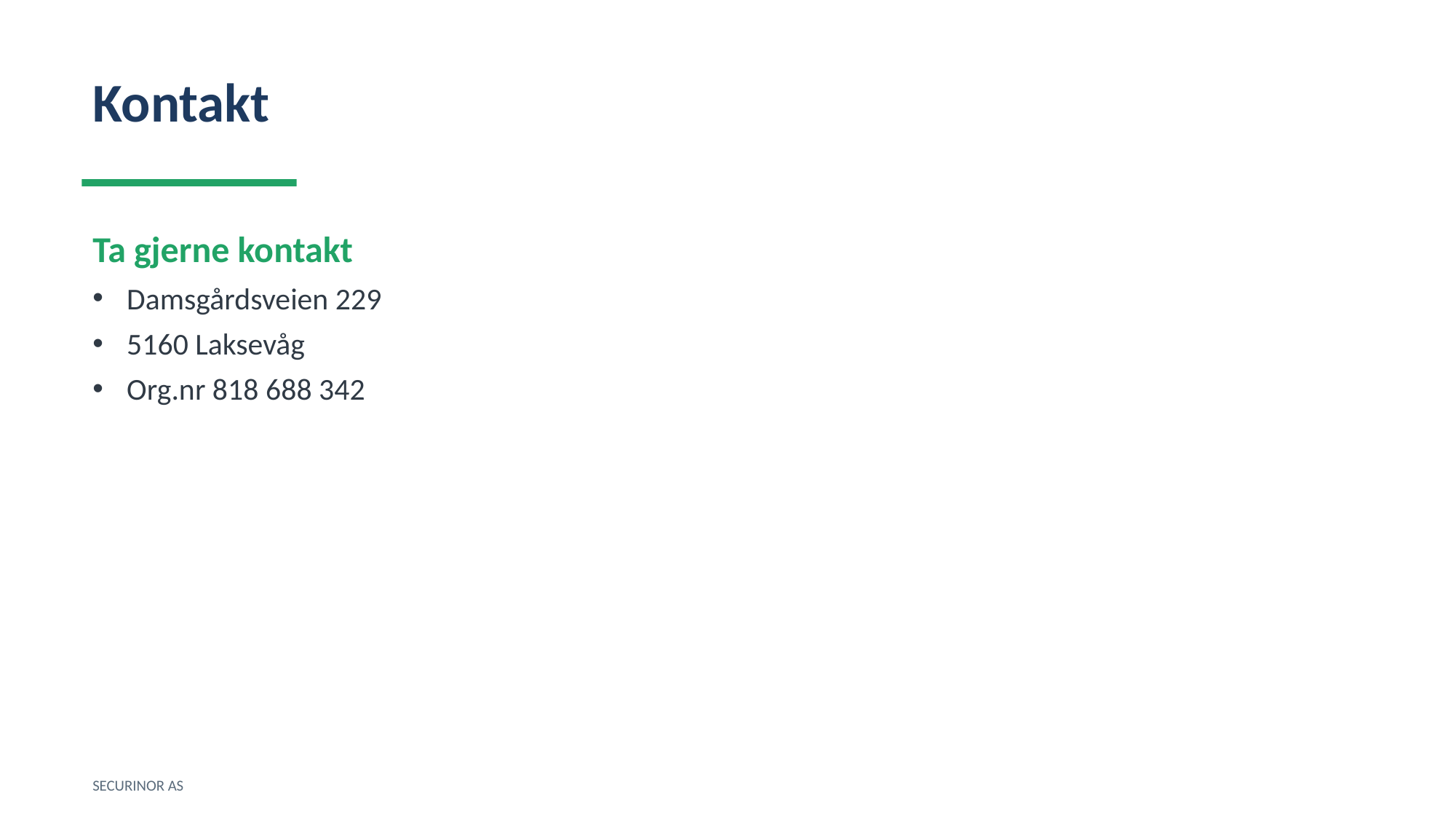

Kontakt

Ta gjerne kontakt
Damsgårdsveien 229
5160 Laksevåg
Org.nr 818 688 342
SECURINOR AS